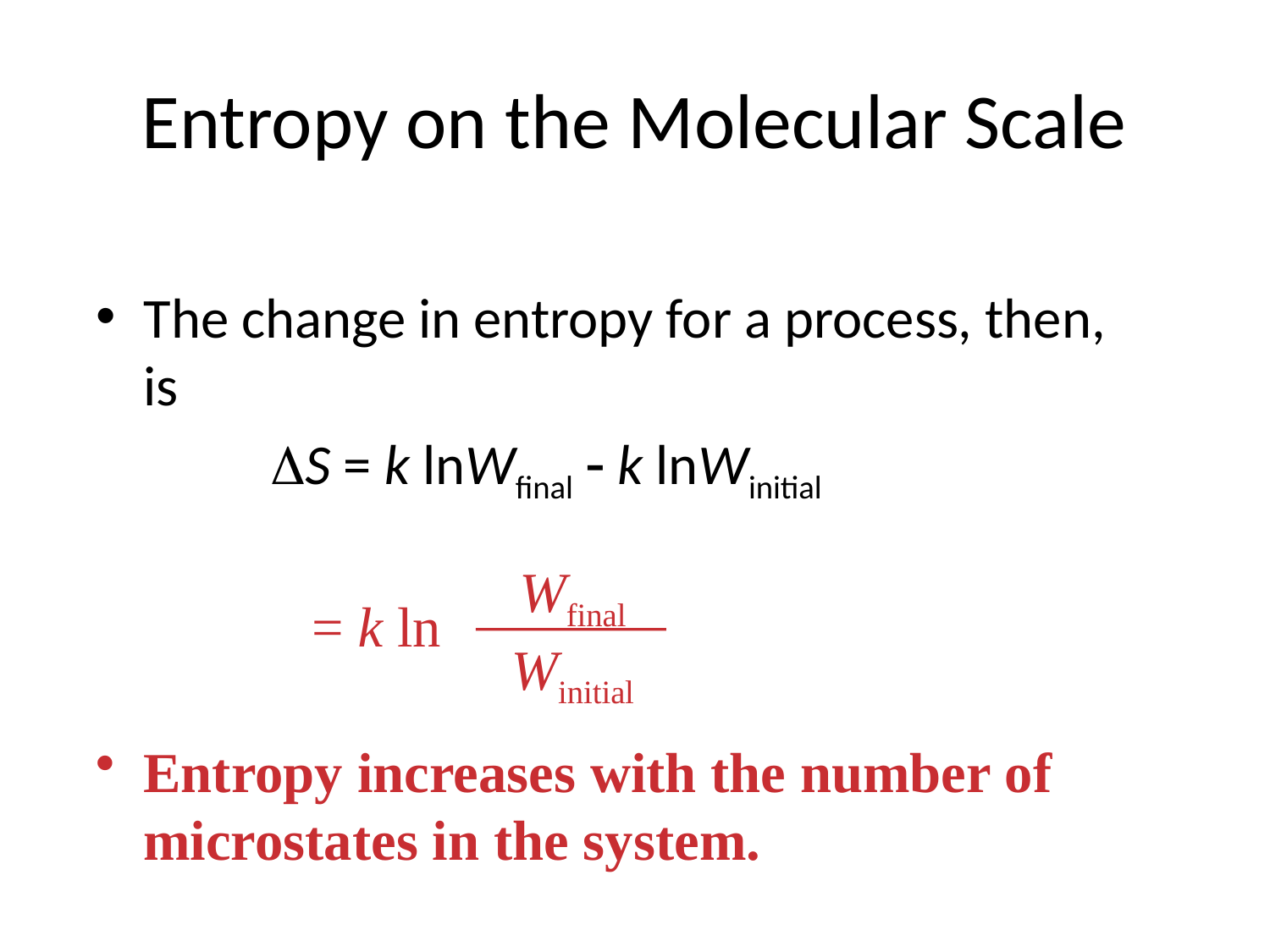

# Entropy on the Molecular Scale
The change in entropy for a process, then, is
		ΔS = k lnWfinal − k lnWinitial

Wfinal
Winitial

	ΔS = k ln
Entropy increases with the number of microstates in the system.